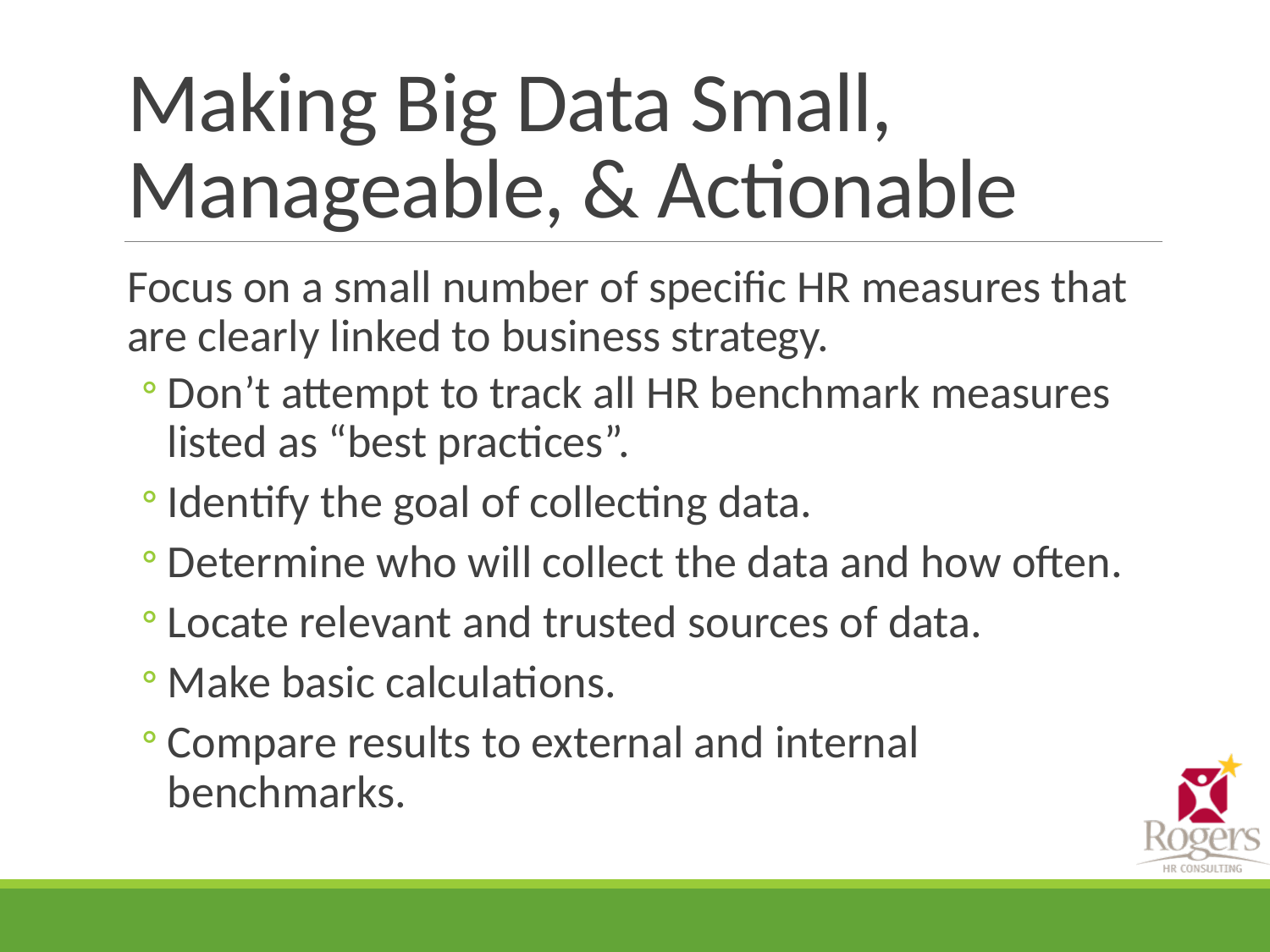

# Making Big Data Small, Manageable, & Actionable
Focus on a small number of specific HR measures that are clearly linked to business strategy.
Don’t attempt to track all HR benchmark measures listed as “best practices”.
Identify the goal of collecting data.
Determine who will collect the data and how often.
Locate relevant and trusted sources of data.
Make basic calculations.
Compare results to external and internal benchmarks.